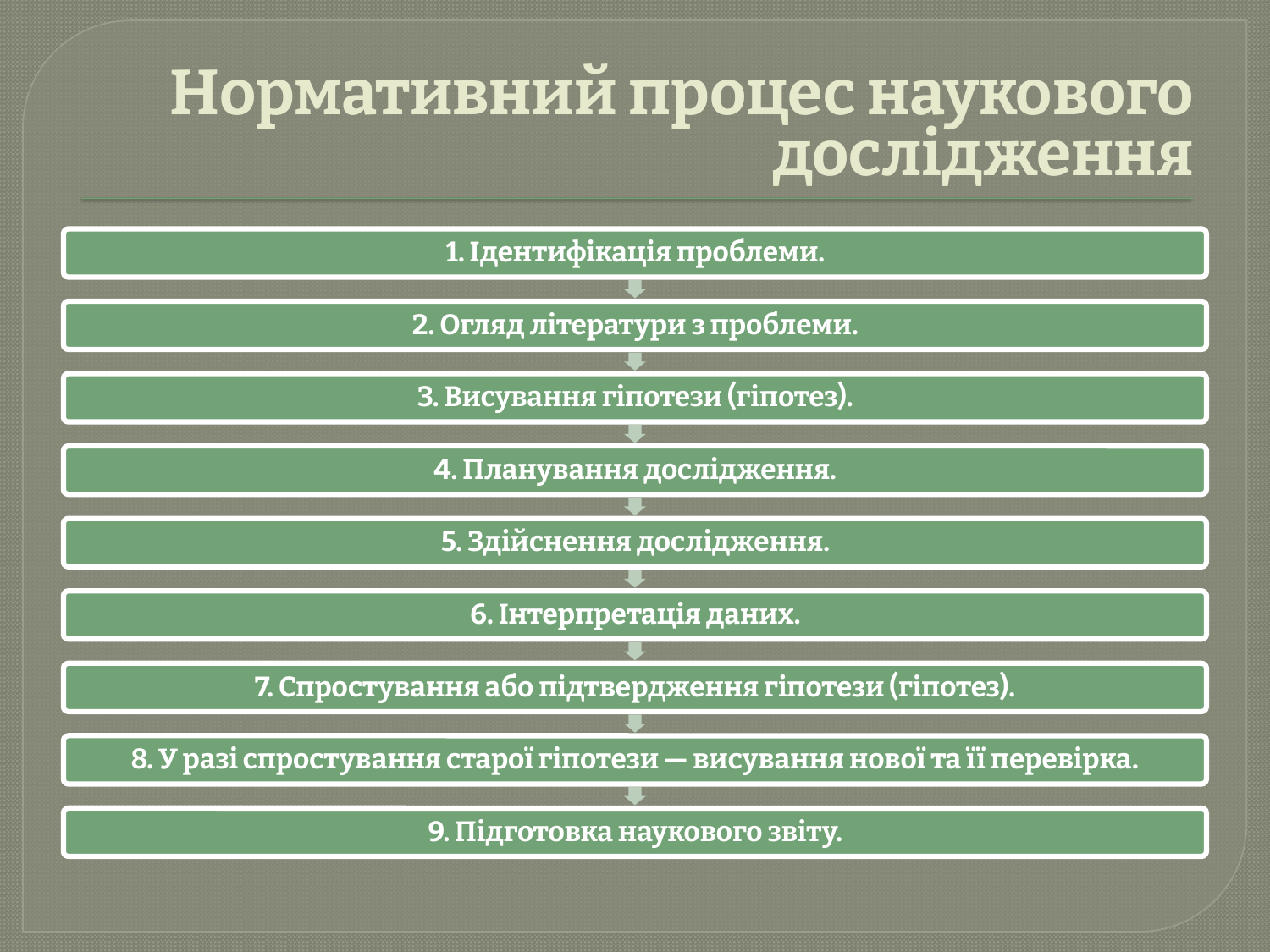

# Нормативний процес наукового дослідження
1. Ідентифікація проблеми.

2. Огляд літератури з проблеми.

3. Висування гіпотези (гіпотез).

4. Планування дослідження.

5. Здійснення дослідження.

6. Інтерпретація даних.

7. Спростування або підтвердження гіпотези (гіпотез).

8. У разі спростування старої гіпотези — висування нової та її перевірка.

9. Підготовка наукового звіту.